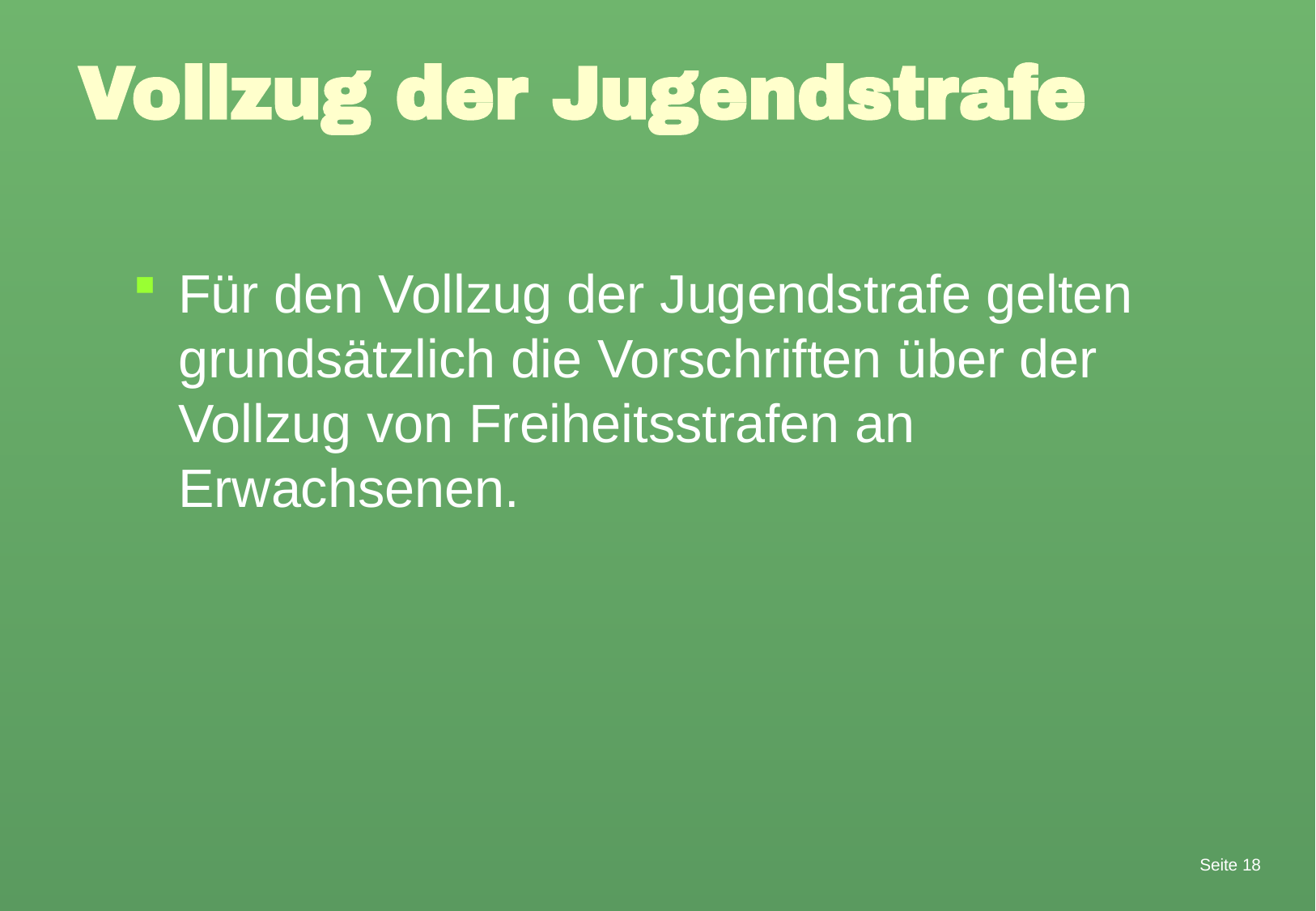

# Vollzug der Jugendstrafe
Für den Vollzug der Jugendstrafe gelten grundsätzlich die Vorschriften über der Vollzug von Freiheitsstrafen an Erwachsenen.

Seite 18